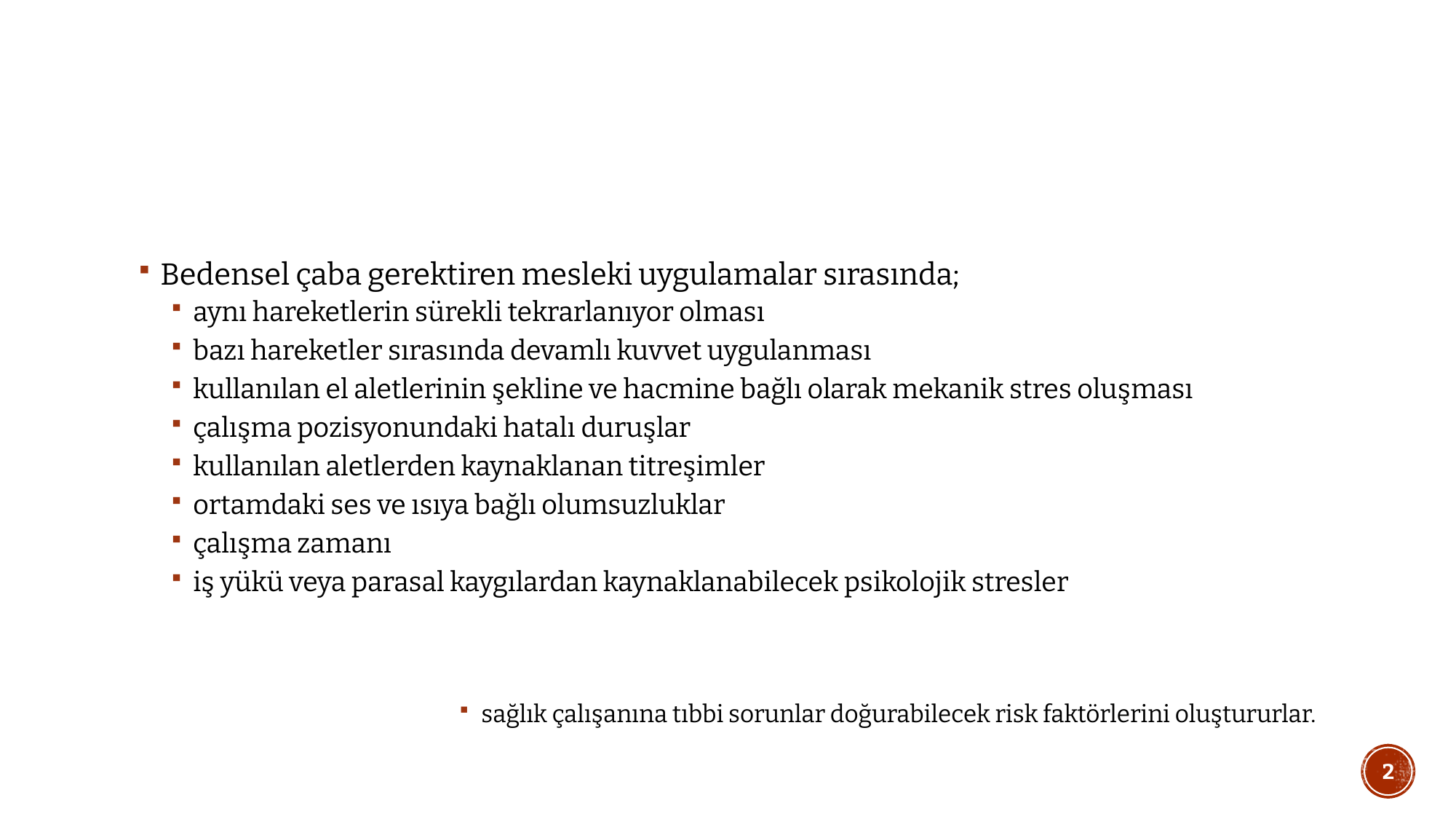

#
Bedensel çaba gerektiren mesleki uygulamalar sırasında;
aynı hareketlerin sürekli tekrarlanıyor olması
bazı hareketler sırasında devamlı kuvvet uygulanması
kullanılan el aletlerinin şekline ve hacmine bağlı olarak mekanik stres oluşması
çalışma pozisyonundaki hatalı duruşlar
kullanılan aletlerden kaynaklanan titreşimler
ortamdaki ses ve ısıya bağlı olumsuzluklar
çalışma zamanı
iş yükü veya parasal kaygılardan kaynaklanabilecek psikolojik stresler

sağlık çalışanına tıbbi sorunlar doğurabilecek risk faktörlerini oluştururlar.

2